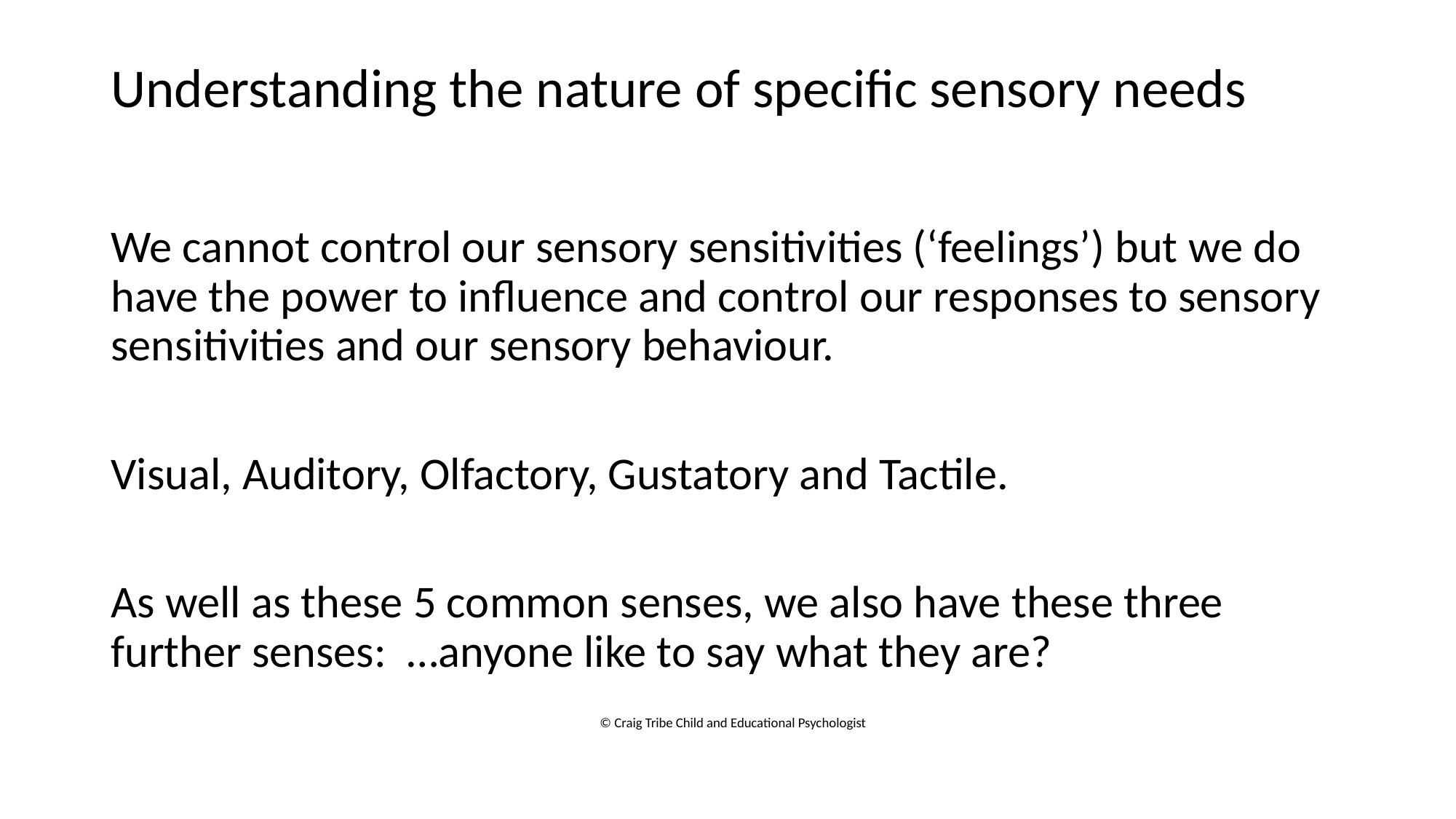

# Understanding the nature of specific sensory needs
We cannot control our sensory sensitivities (‘feelings’) but we do have the power to influence and control our responses to sensory sensitivities and our sensory behaviour.

Visual, Auditory, Olfactory, Gustatory and Tactile.

As well as these 5 common senses, we also have these three further senses:  …anyone like to say what they are?

© Craig Tribe Child and Educational Psychologist